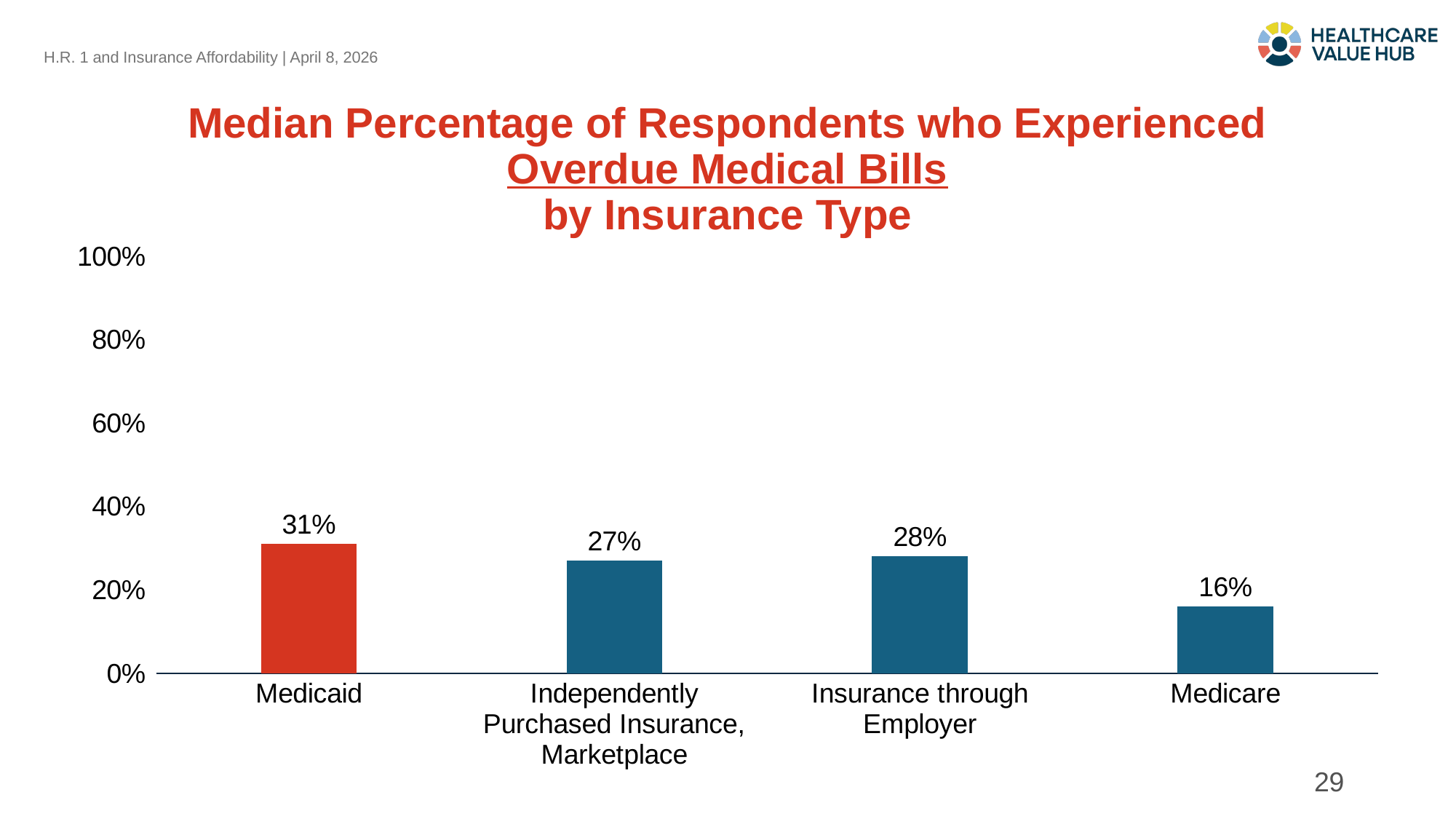

# Median Percentage of Respondents who Experienced Overdue Medical Bills by Insurance Type

### Chart

| Category | 2021 |
|---|---|
| Medicaid | 0.31 |
| Independently Purchased Insurance, Marketplace | 0.27 |
| Insurance through Employer | 0.28 |
| Medicare | 0.16 |
29